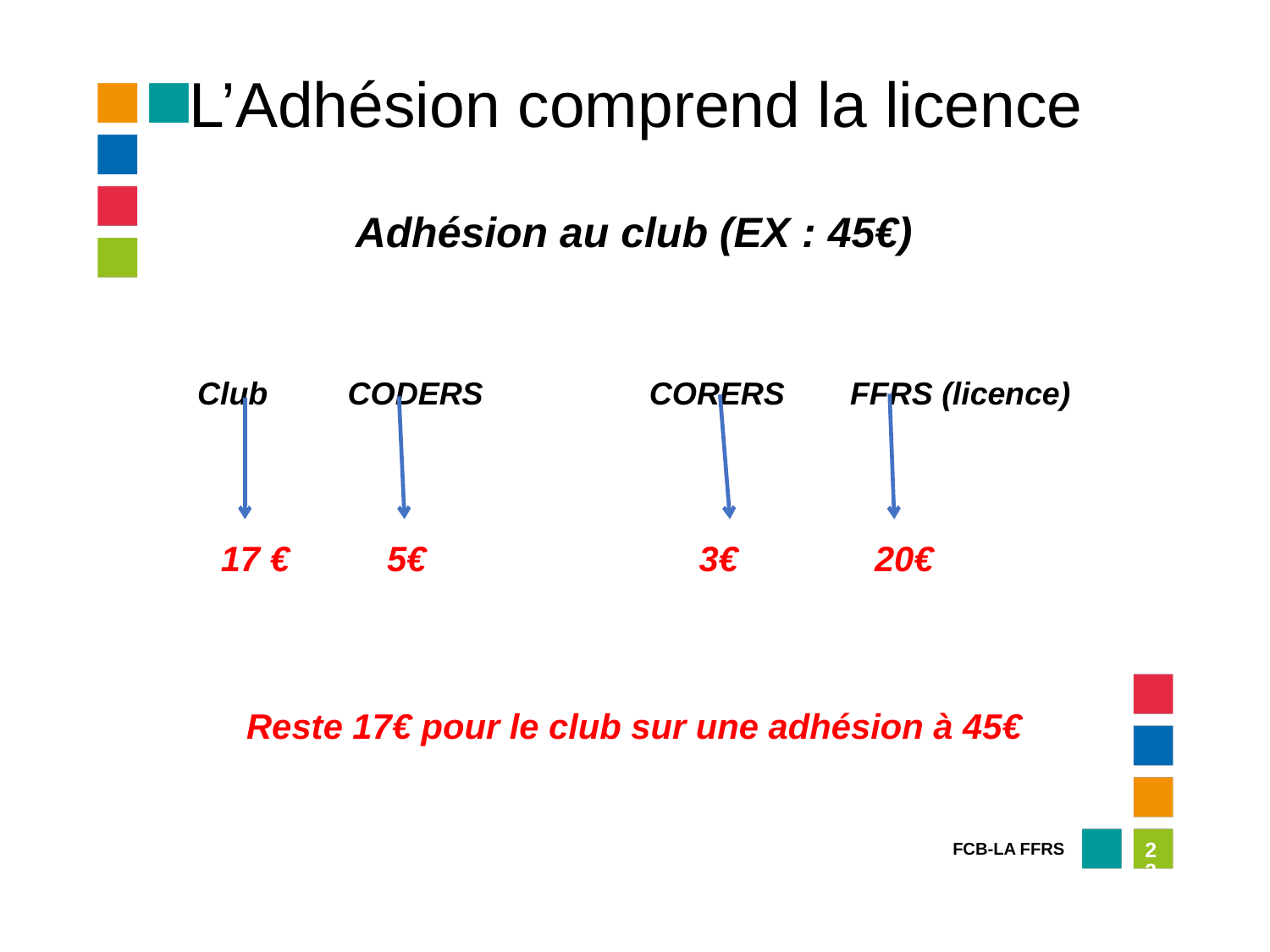

L’Adhésion comprend la licence

Adhésion au club (EX : 45€)

Club         CODERS 	        CORERS	  FFRS (licence)

     17 €          5€                            3€              20€

Reste 17€ pour le club sur une adhésion à 45€